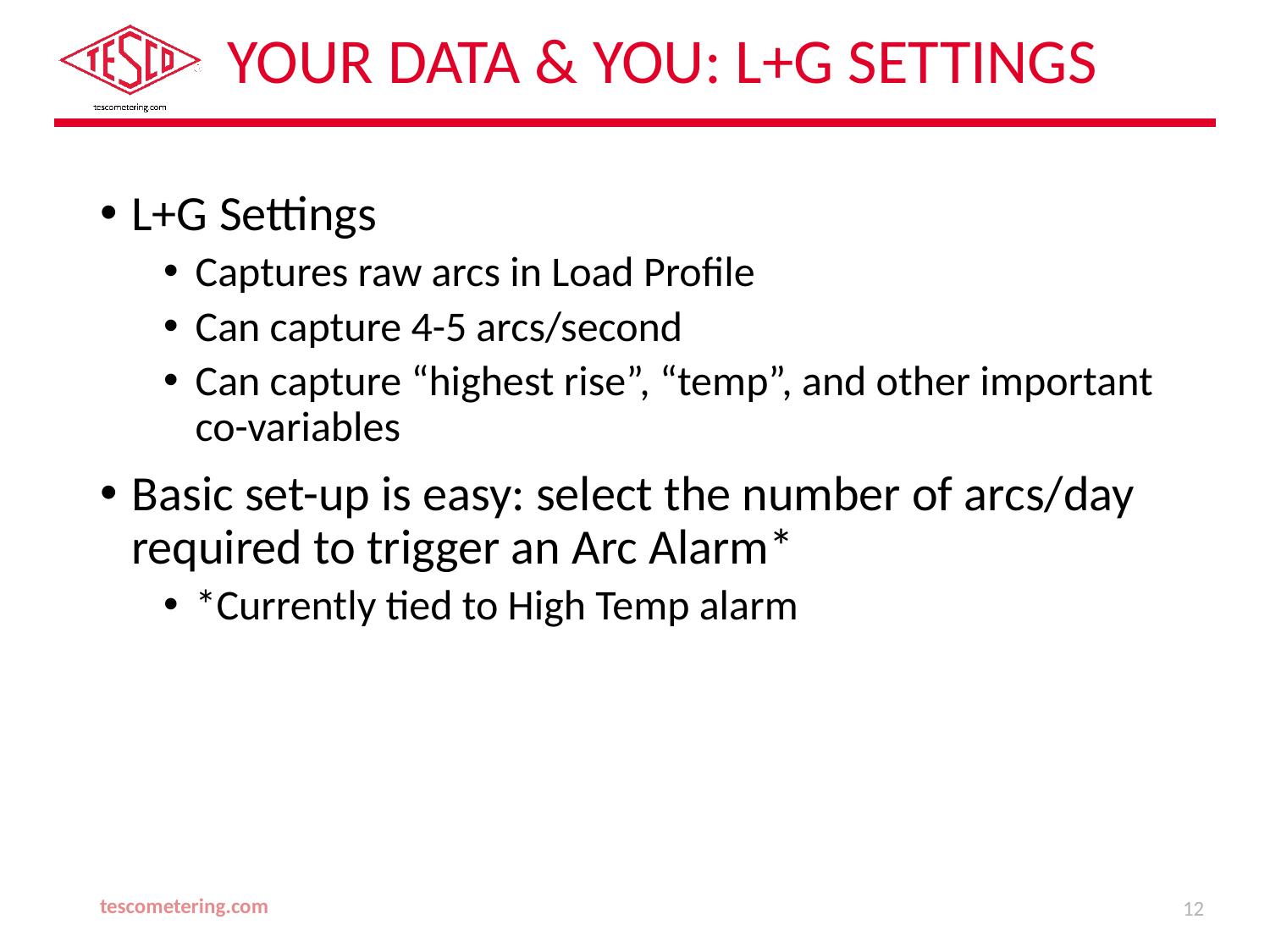

# Your Data & You: L+G Settings
L+G Settings
Captures raw arcs in Load Profile
Can capture 4-5 arcs/second
Can capture “highest rise”, “temp”, and other important co-variables
Basic set-up is easy: select the number of arcs/day required to trigger an Arc Alarm*
*Currently tied to High Temp alarm

tescometering.com
12